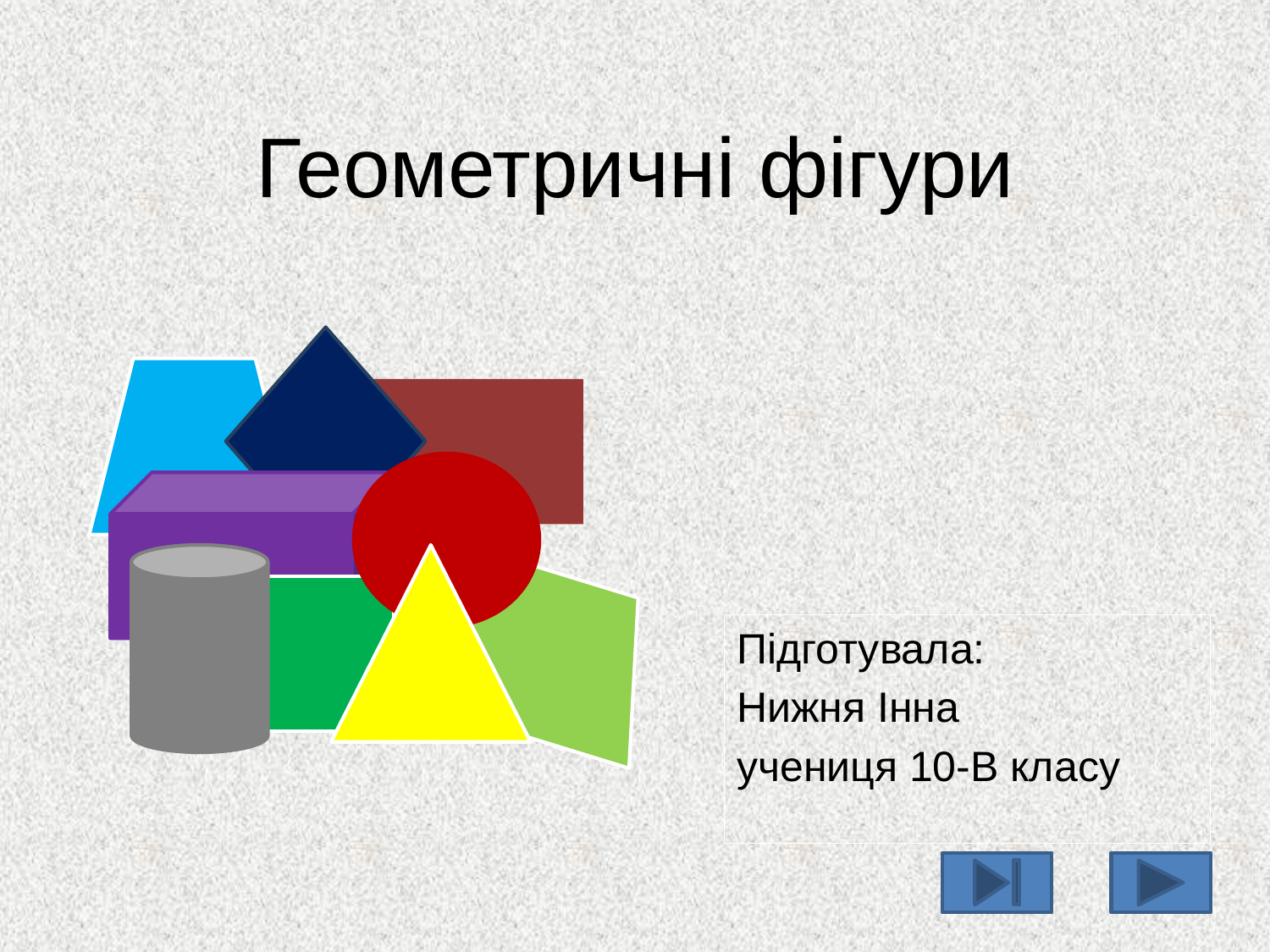

# Геометричні фігури

Підготувала:
Нижня Інна
учениця 10-В класу